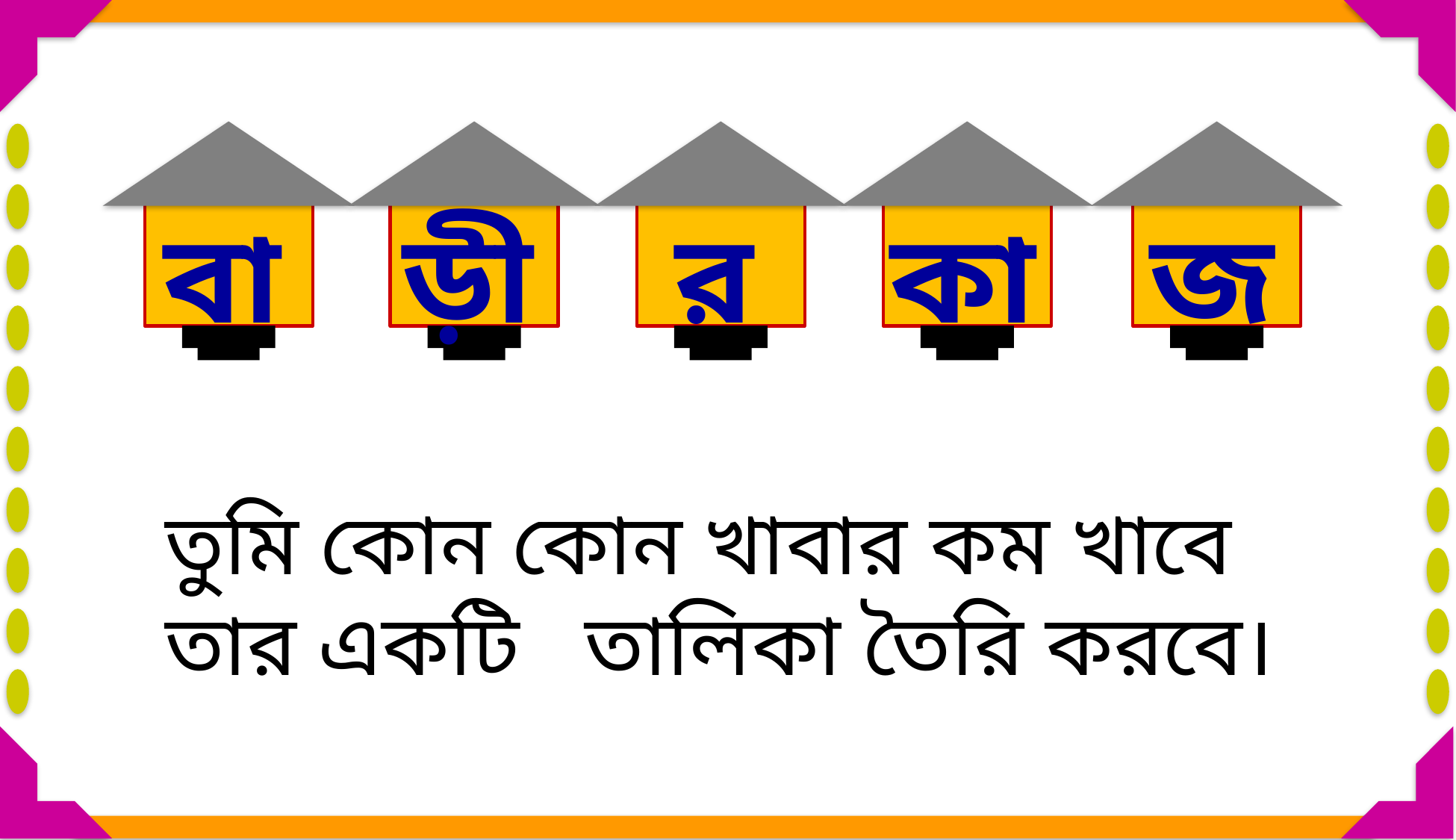

বা

ড়ী

র

কা

জ
তুমি কোন কোন খাবার কম খাবে তার একটি   তালিকা তৈরি করবে।